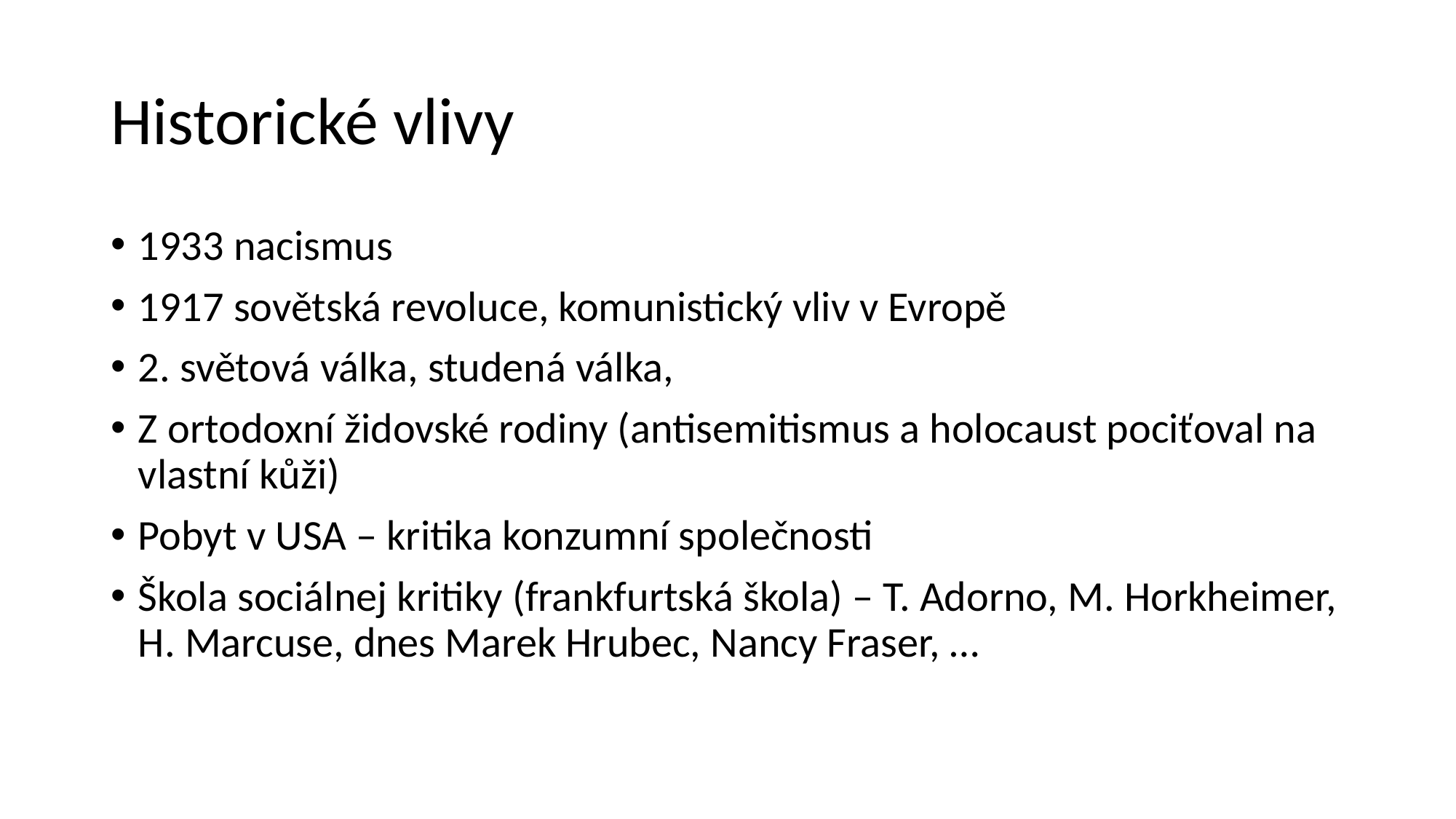

# Historické vlivy
1933 nacismus
1917 sovětská revoluce, komunistický vliv v Evropě
2. světová válka, studená válka,
Z ortodoxní židovské rodiny (antisemitismus a holocaust pociťoval na vlastní kůži)
Pobyt v USA – kritika konzumní společnosti
Škola sociálnej kritiky (frankfurtská škola) – T. Adorno, M. Horkheimer, H. Marcuse, dnes Marek Hrubec, Nancy Fraser, …